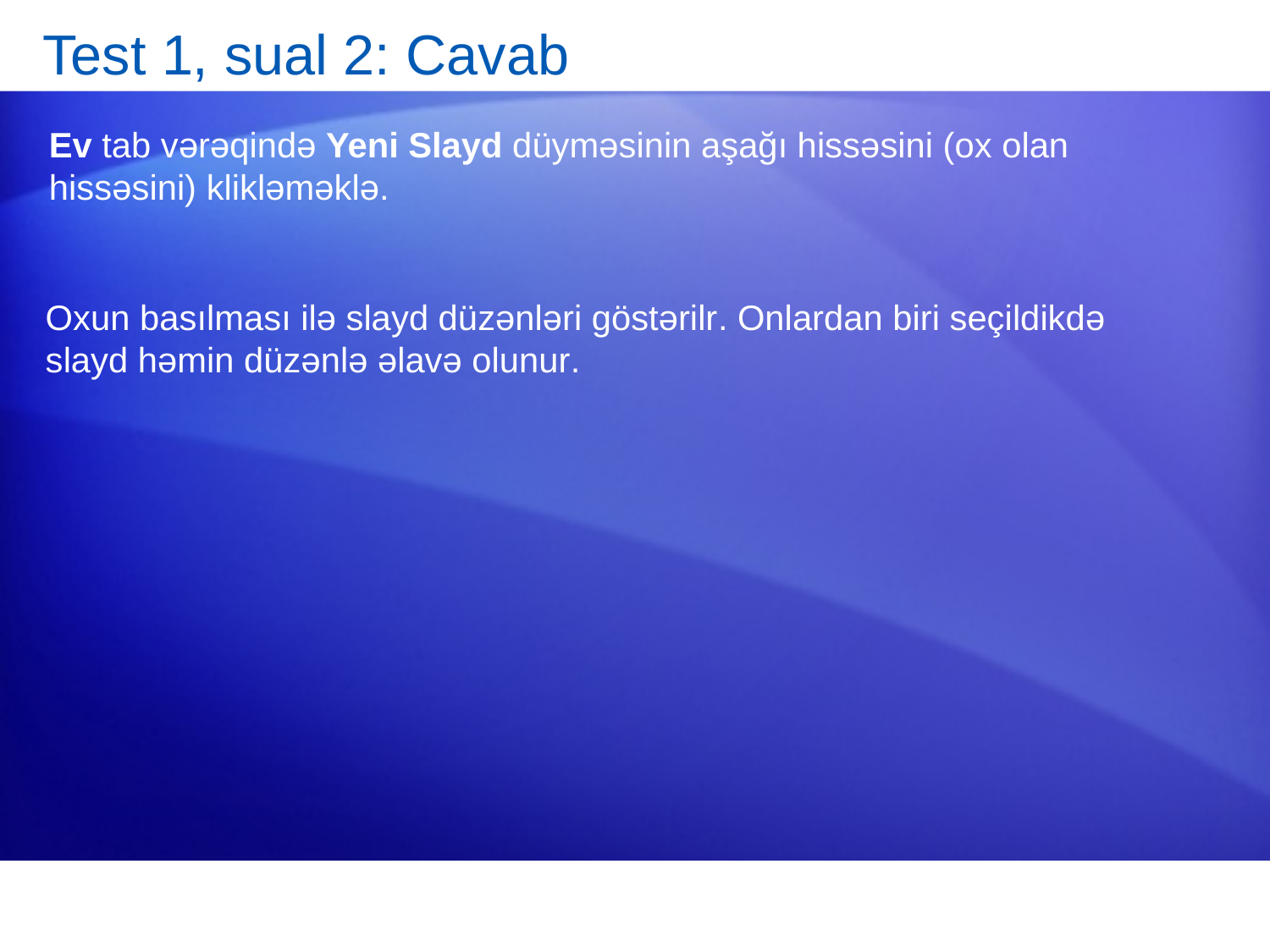

# Test 1, sual 2: Cavab
Ev tab vərəqində Yeni Slayd düyməsinin aşağı hissəsini (ox olan hissəsini) klikləməklə.
Oxun basılması ilə slayd düzənləri göstərilr. Onlardan biri seçildikdə slayd həmin düzənlə əlavə olunur.